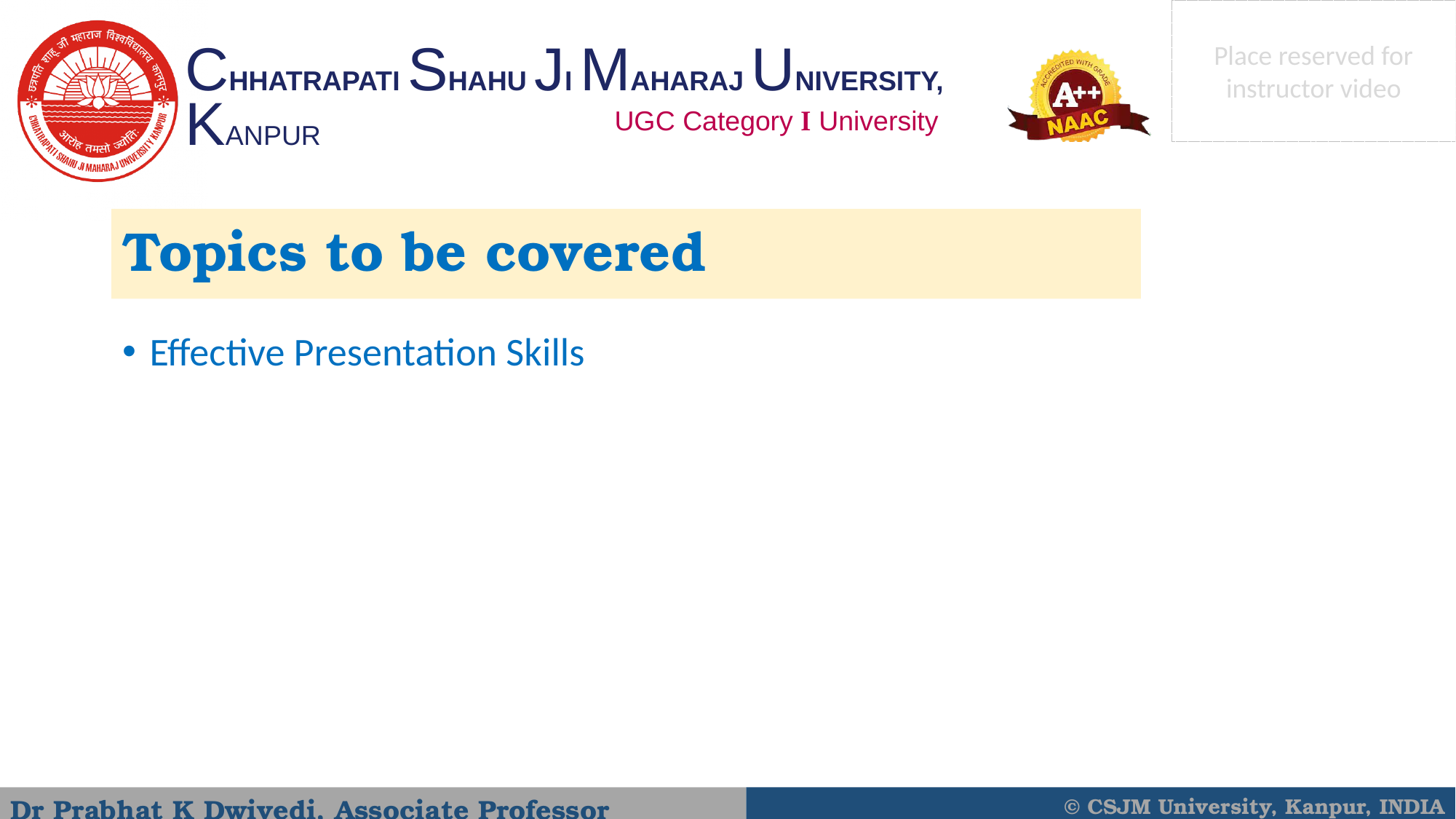

Topics to be covered
Effective Presentation Skills

Dr Prabhat K Dwivedi, Associate Professor